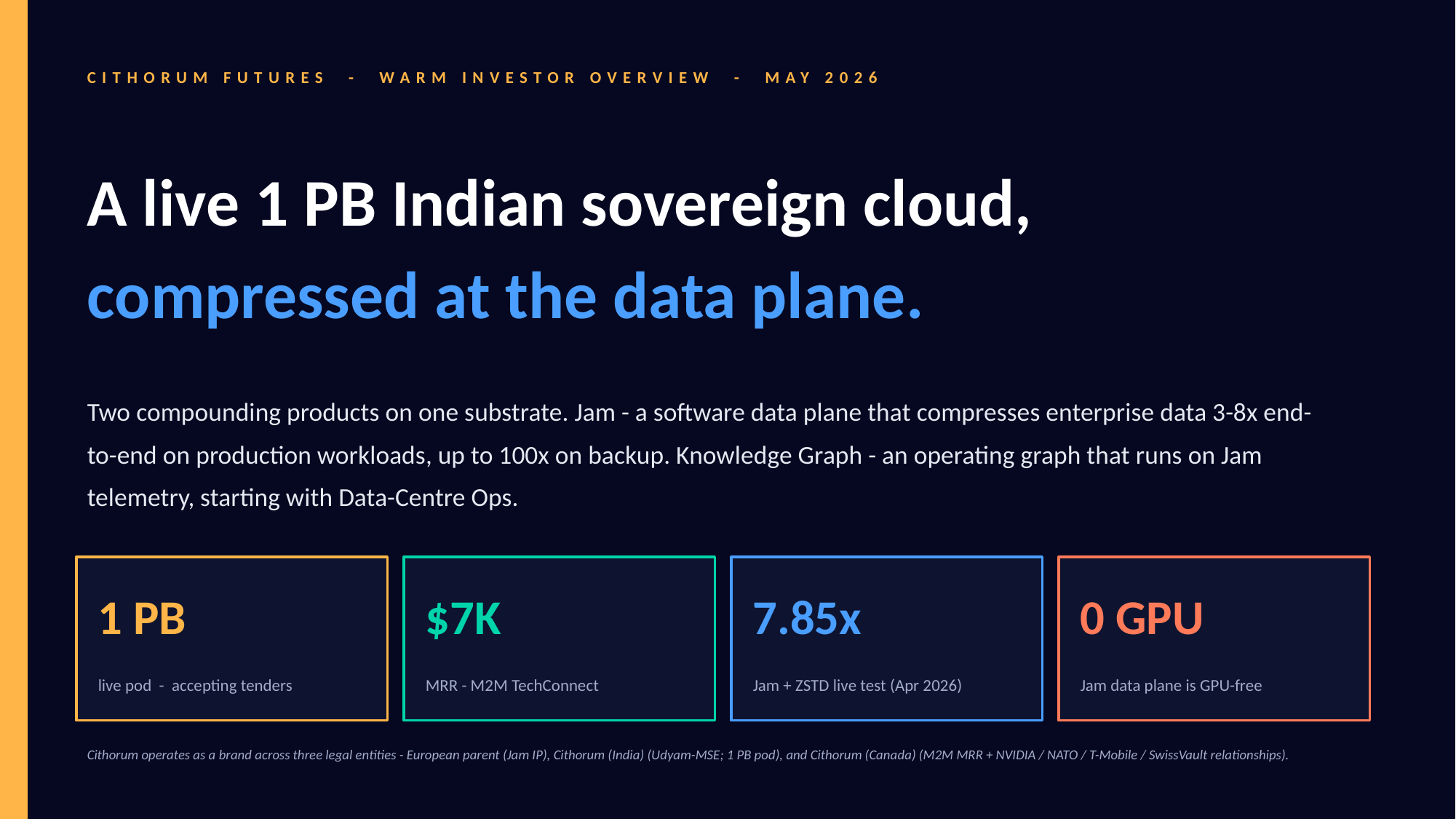

CITHORUM FUTURES  -  WARM INVESTOR OVERVIEW  -  MAY 2026
A live 1 PB Indian sovereign cloud,
compressed at the data plane.
Two compounding products on one substrate. Jam - a software data plane that compresses enterprise data 3-8x end-to-end on production workloads, up to 100x on backup. Knowledge Graph - an operating graph that runs on Jam telemetry, starting with Data-Centre Ops.

1 PB
$7K
7.85x
0 GPU
live pod  -  accepting tenders
MRR - M2M TechConnect
Jam + ZSTD live test (Apr 2026)
Jam data plane is GPU-free
Cithorum operates as a brand across three legal entities - European parent (Jam IP), Cithorum (India) (Udyam-MSE; 1 PB pod), and Cithorum (Canada) (M2M MRR + NVIDIA / NATO / T-Mobile / SwissVault relationships).